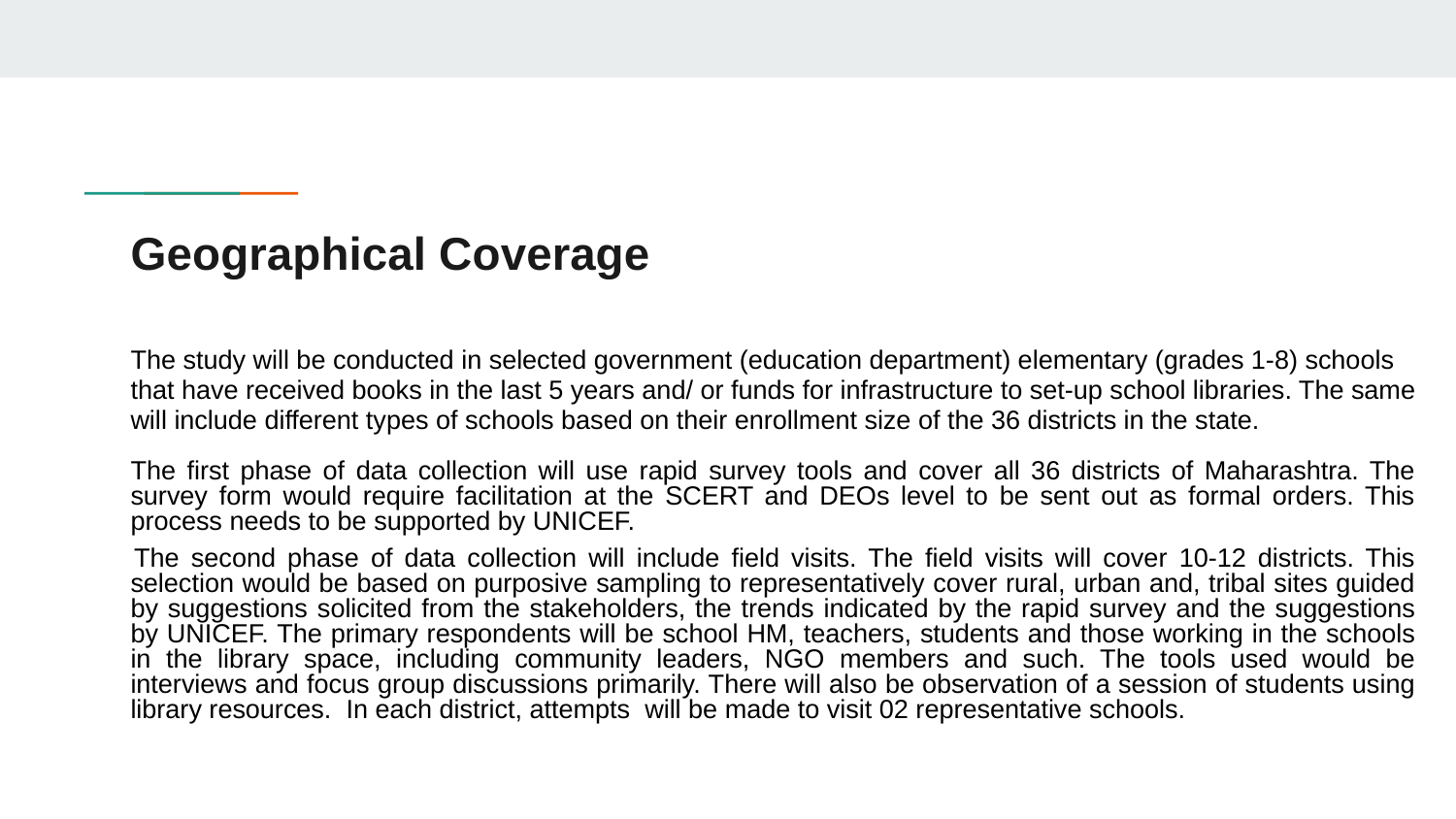

# Geographical Coverage
The study will be conducted in selected government (education department) elementary (grades 1-8) schools that have received books in the last 5 years and/ or funds for infrastructure to set-up school libraries. The same will include different types of schools based on their enrollment size of the 36 districts in the state.
The first phase of data collection will use rapid survey tools and cover all 36 districts of Maharashtra. The survey form would require facilitation at the SCERT and DEOs level to be sent out as formal orders. This process needs to be supported by UNICEF.
The second phase of data collection will include field visits. The field visits will cover 10-12 districts. This selection would be based on purposive sampling to representatively cover rural, urban and, tribal sites guided by suggestions solicited from the stakeholders, the trends indicated by the rapid survey and the suggestions by UNICEF. The primary respondents will be school HM, teachers, students and those working in the schools in the library space, including community leaders, NGO members and such. The tools used would be interviews and focus group discussions primarily. There will also be observation of a session of students using library resources.  In each district, attempts  will be made to visit 02 representative schools.